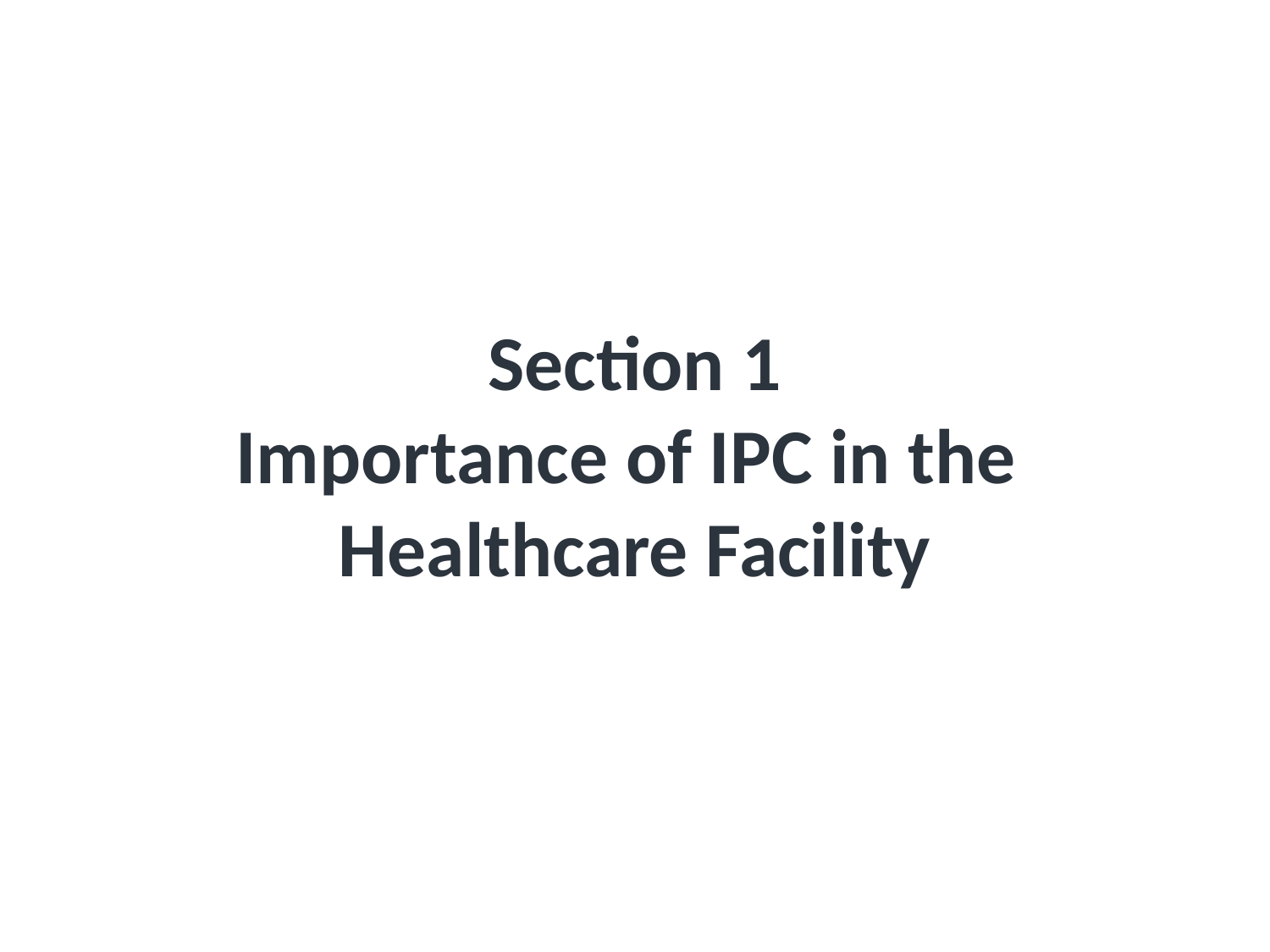

# Section 1 Importance of IPC in the Healthcare Facility